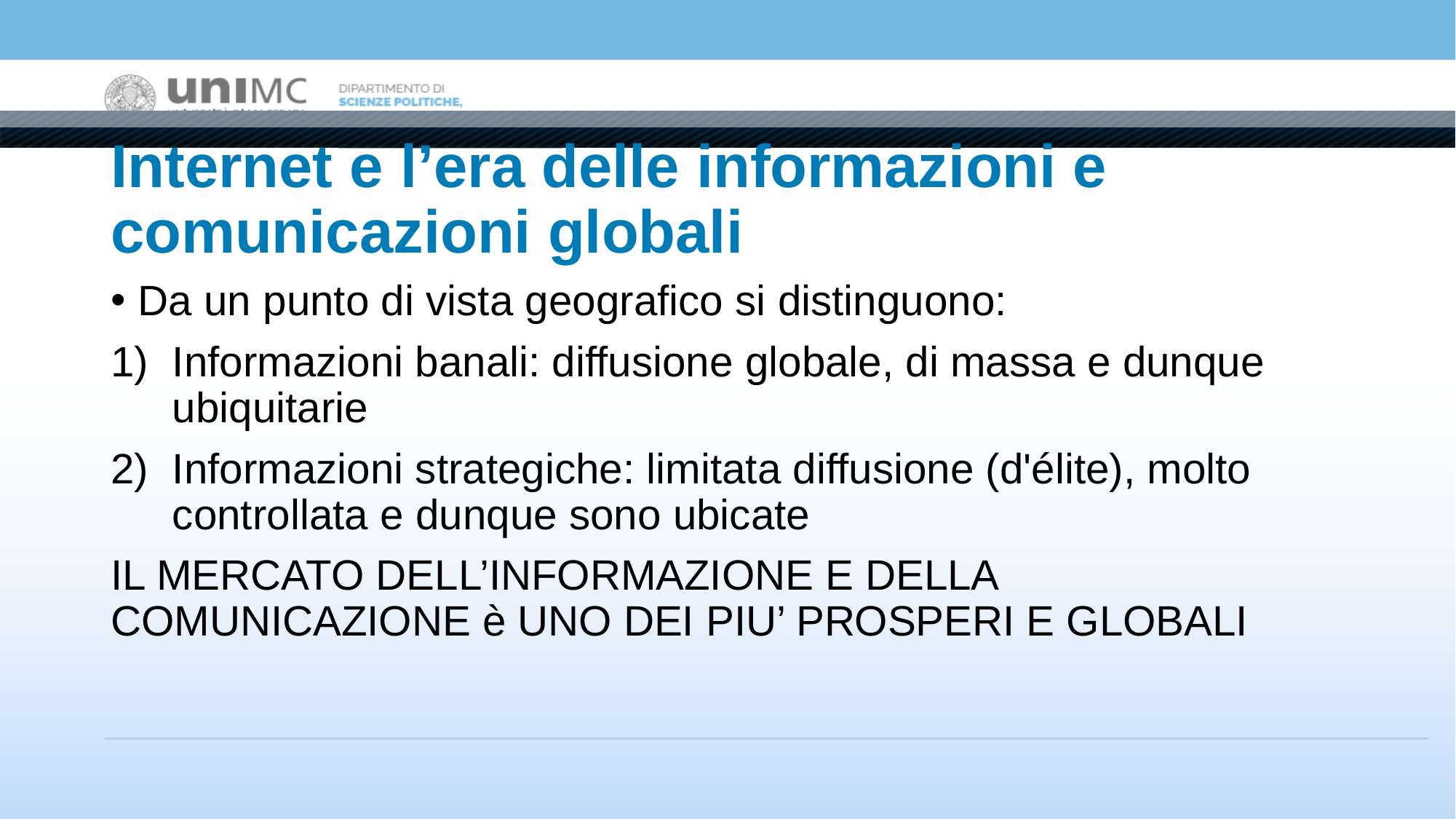

# Internet e l’era delle informazioni e comunicazioni globali
Da un punto di vista geografico si distinguono:
Informazioni banali: diffusione globale, di massa e dunque ubiquitarie
Informazioni strategiche: limitata diffusione (d'élite), molto controllata e dunque sono ubicate
IL MERCATO DELL’INFORMAZIONE E DELLA COMUNICAZIONE è UNO DEI PIU’ PROSPERI E GLOBALI